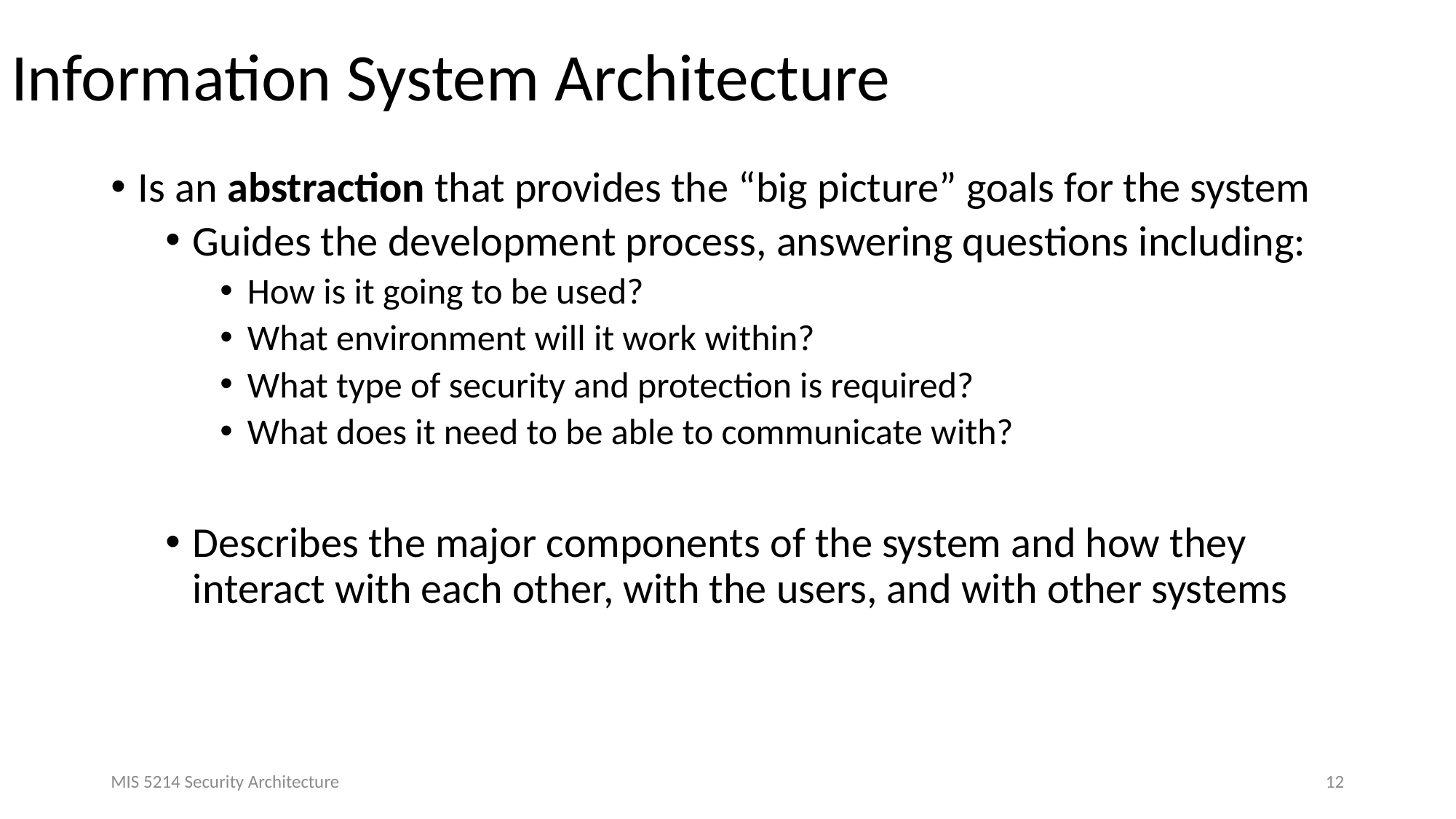

# Information System Architecture
Is an abstraction that provides the “big picture” goals for the system
Guides the development process, answering questions including:
How is it going to be used?
What environment will it work within?
What type of security and protection is required?
What does it need to be able to communicate with?

Describes the major components of the system and how they interact with each other, with the users, and with other systems
MIS 5214 Security Architecture
12